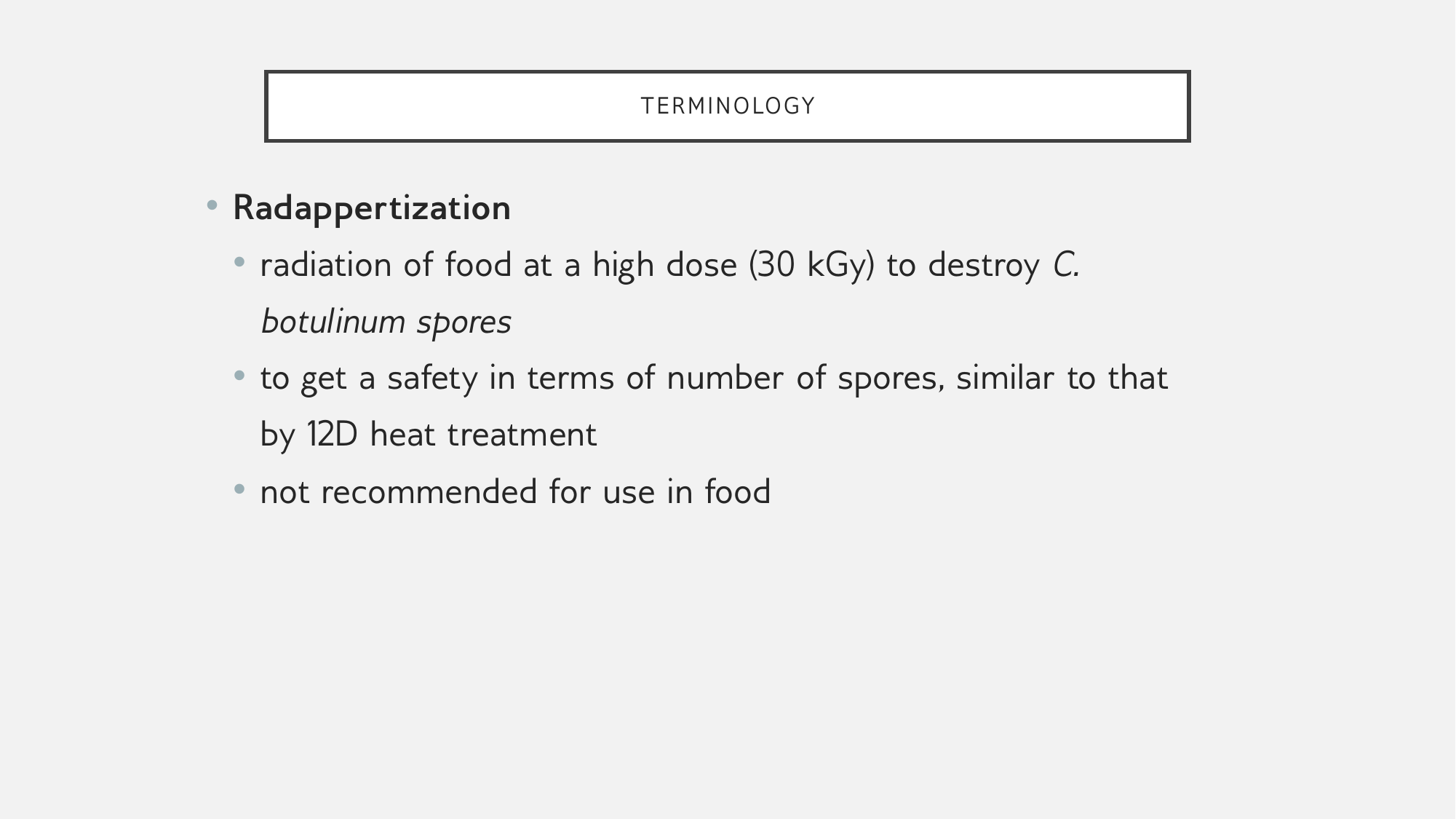

# Terminology
Radappertization
radiation of food at a high dose (30 kGy) to destroy C. botulinum spores
to get a safety in terms of number of spores, similar to that by 12D heat treatment
not recommended for use in food